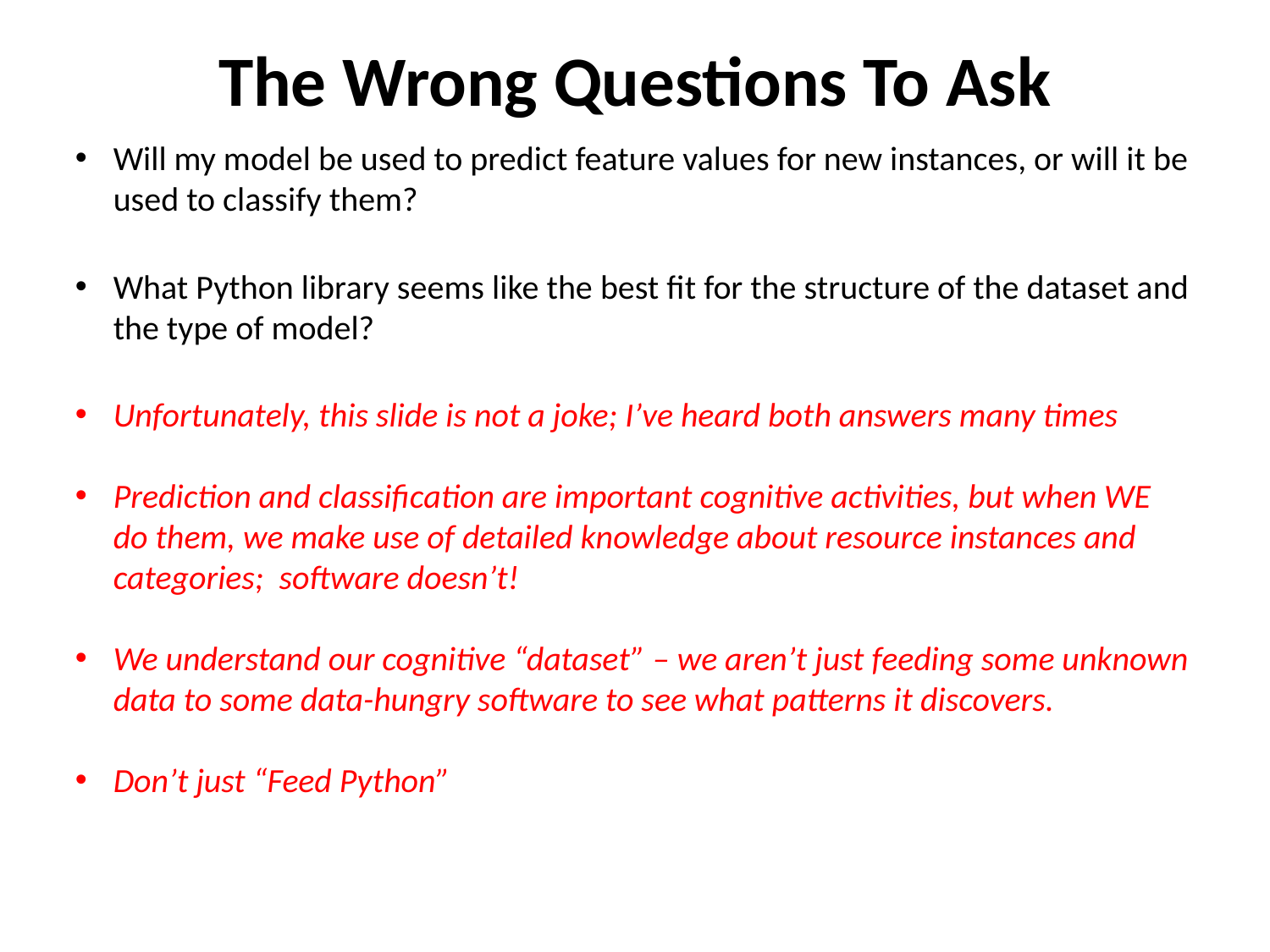

# The Wrong Questions To Ask
Will my model be used to predict feature values for new instances, or will it be used to classify them?
What Python library seems like the best fit for the structure of the dataset and the type of model?

Unfortunately, this slide is not a joke; I’ve heard both answers many times

Prediction and classification are important cognitive activities, but when WE do them, we make use of detailed knowledge about resource instances and categories;  software doesn’t!

We understand our cognitive “dataset” – we aren’t just feeding some unknown data to some data-hungry software to see what patterns it discovers.

Don’t just “Feed Python”